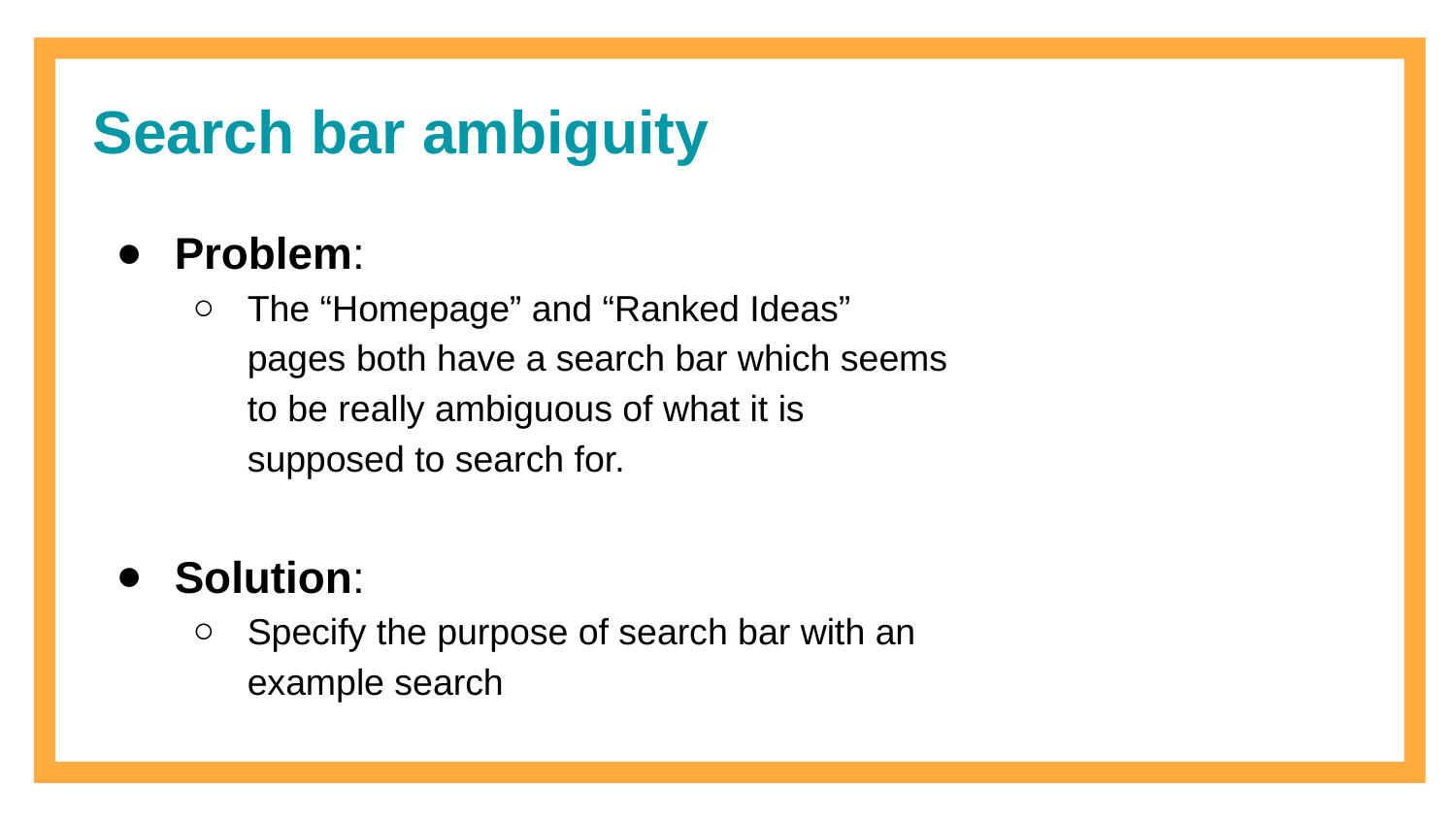

# Search bar ambiguity
Problem:
The “Homepage” and “Ranked Ideas” pages both have a search bar which seems to be really ambiguous of what it is supposed to search for.

Solution:
Specify the purpose of search bar with an example search